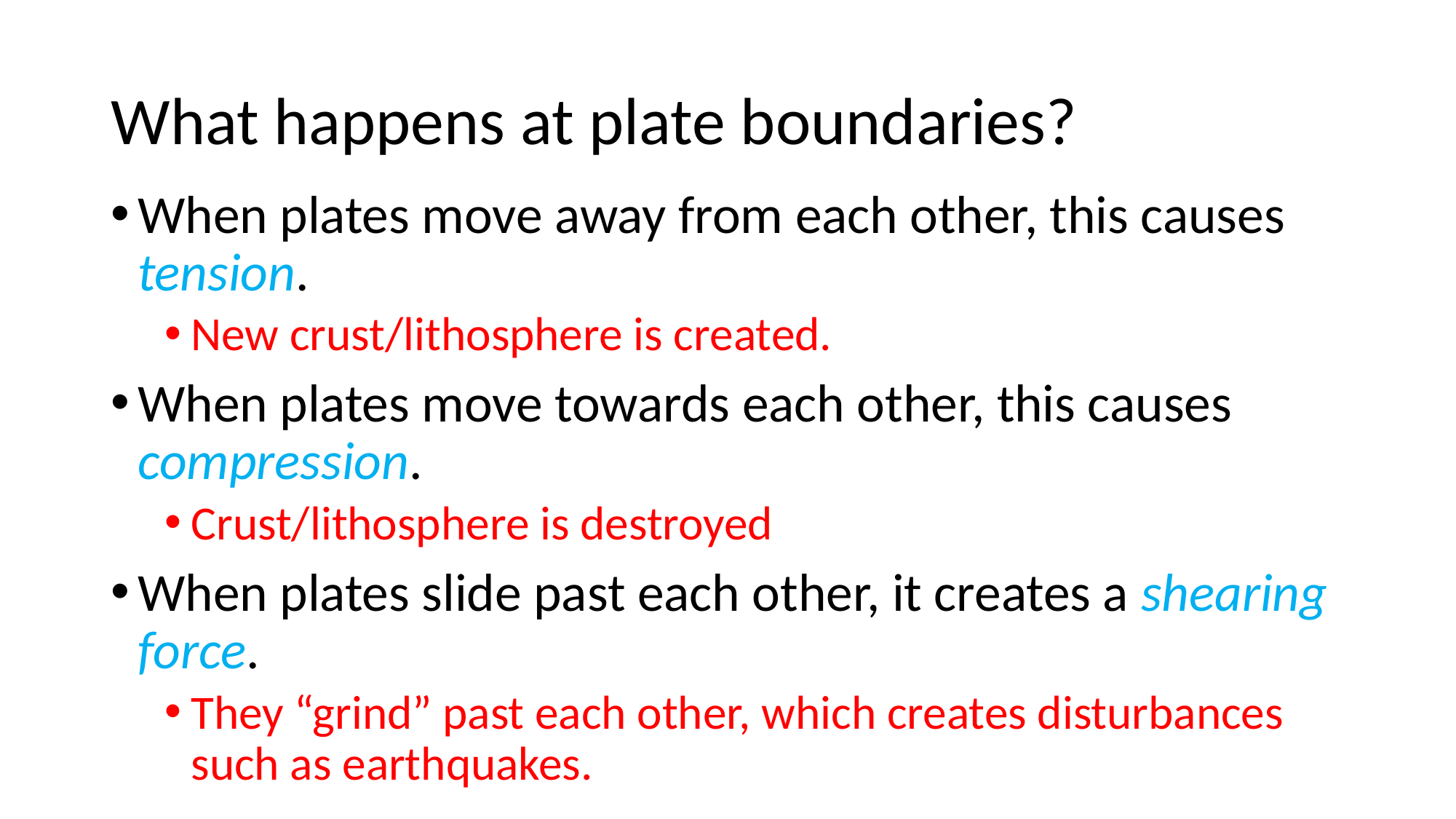

# What happens at plate boundaries?
When plates move away from each other, this causes tension.
New crust/lithosphere is created.
When plates move towards each other, this causes compression.
Crust/lithosphere is destroyed
When plates slide past each other, it creates a shearing force.
They “grind” past each other, which creates disturbances such as earthquakes.